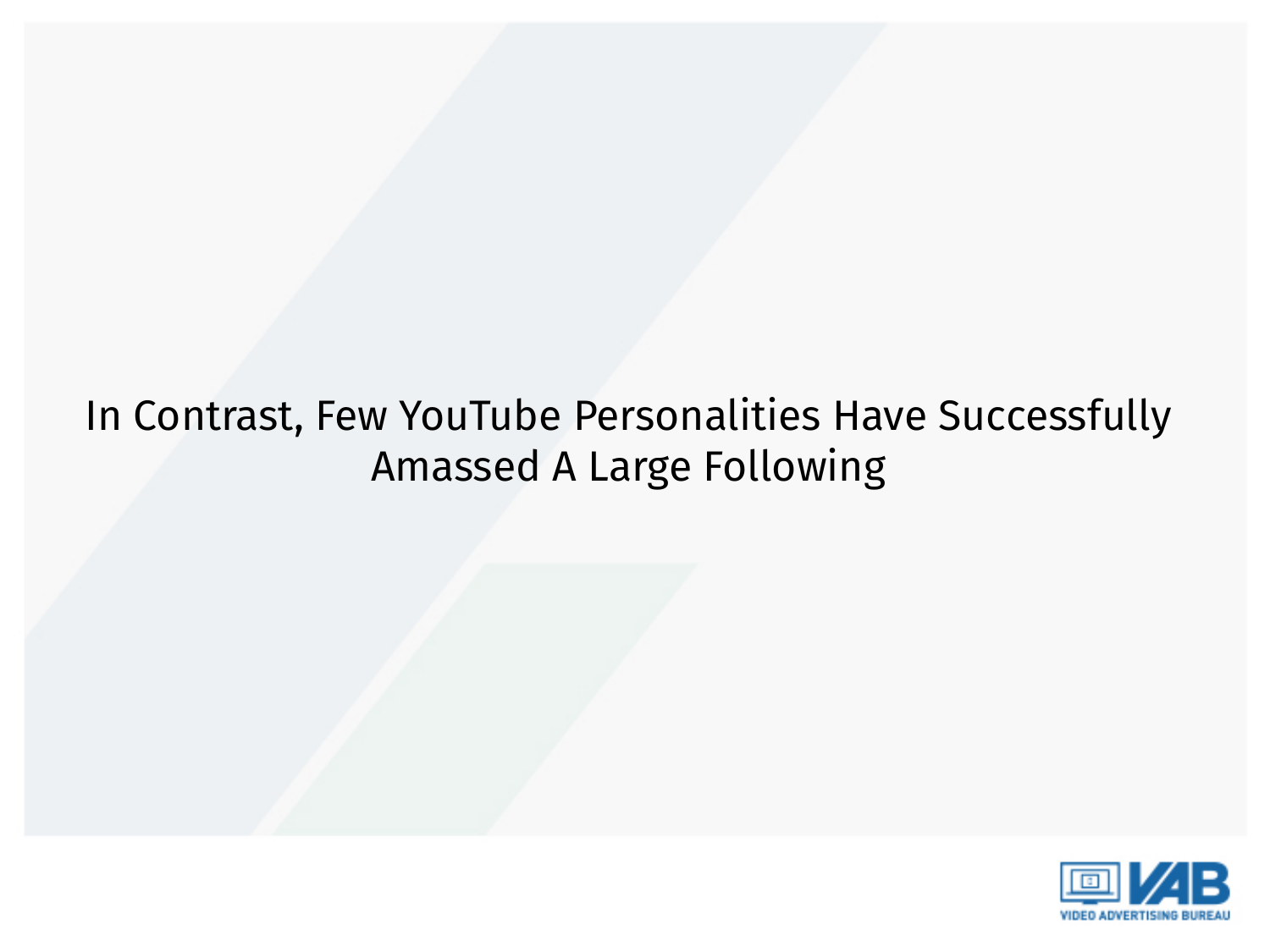

In Contrast, Few YouTube Personalities Have Successfully Amassed A Large Following